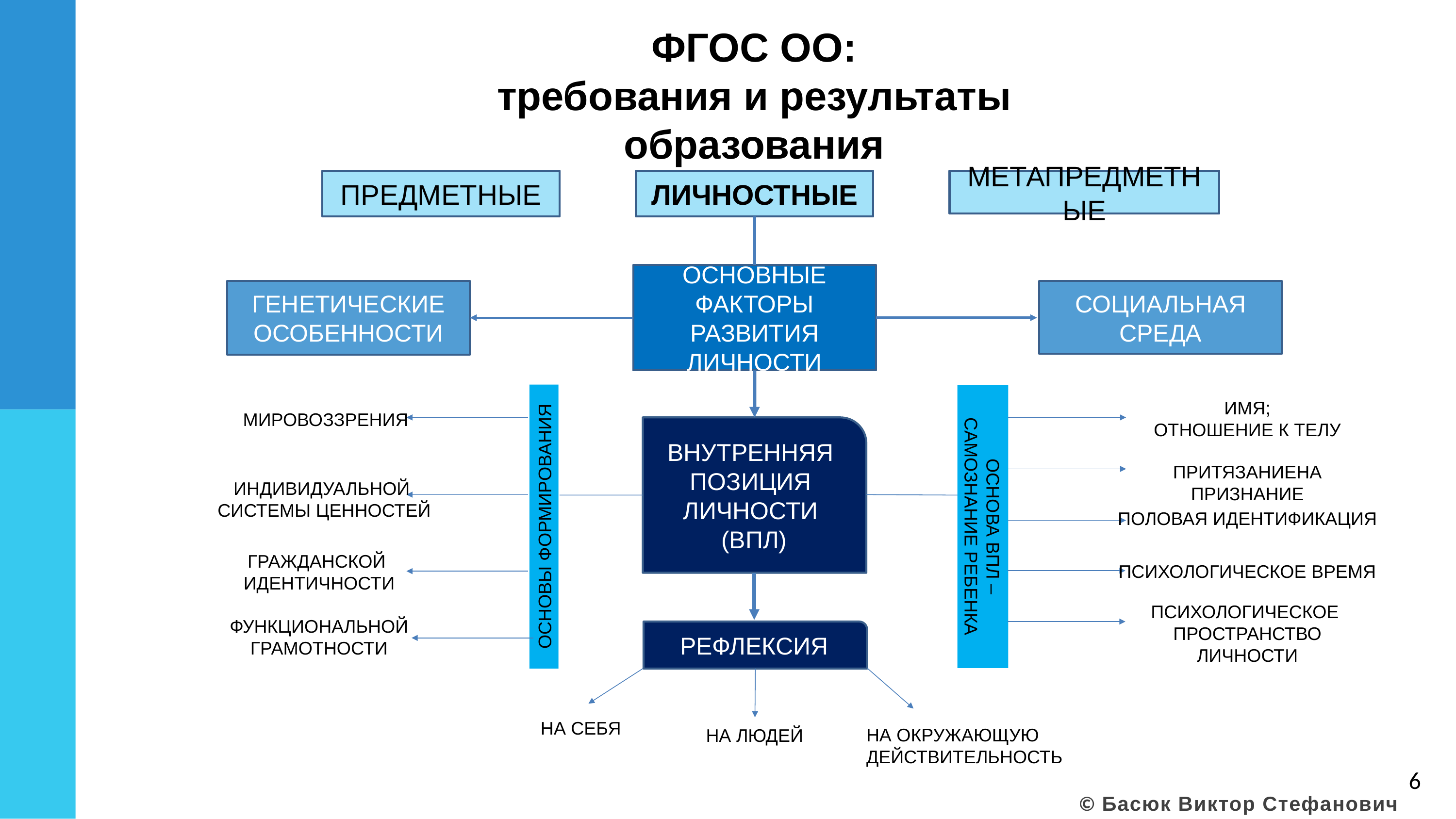

ФГОС ОО:
требования и результаты образования
ПРЕДМЕТНЫЕ
ЛИЧНОСТНЫЕ
МЕТАПРЕДМЕТНЫЕ
ОСНОВНЫЕ ФАКТОРЫ РАЗВИТИЯ ЛИЧНОСТИ
ГЕНЕТИЧЕСКИЕ ОСОБЕННОСТИ
СОЦИАЛЬНАЯ СРЕДА
ИМЯ;
ОТНОШЕНИЕ К ТЕЛУ
МИРОВОЗЗРЕНИЯ

ВНУТРЕННЯЯ ПОЗИЦИЯ ЛИЧНОСТИ
 (ВПЛ)
ПРИТЯЗАНИЕНА ПРИЗНАНИЕ
ИНДИВИДУАЛЬНОЙ
СИСТЕМЫ ЦЕННОСТЕЙ
ОСНОВА ВПЛ – САМОЗНАНИЕ РЕБЕНКА
ПОЛОВАЯ ИДЕНТИФИКАЦИЯ
ОСНОВЫ ФОРМИРОВАНИЯ
ГРАЖДАНСКОЙ
ИДЕНТИЧНОСТИ
ПСИХОЛОГИЧЕСКОЕ ВРЕМЯ
ПСИХОЛОГИЧЕСКОЕ
ПРОСТРАНСТВО
ЛИЧНОСТИ
ФУНКЦИОНАЛЬНОЙ
ГРАМОТНОСТИ
РЕФЛЕКСИЯ
НА СЕБЯ
НА ОКРУЖАЮЩУЮ
ДЕЙСТВИТЕЛЬНОСТЬ
НА ЛЮДЕЙ
6
© Басюк Виктор Стефанович